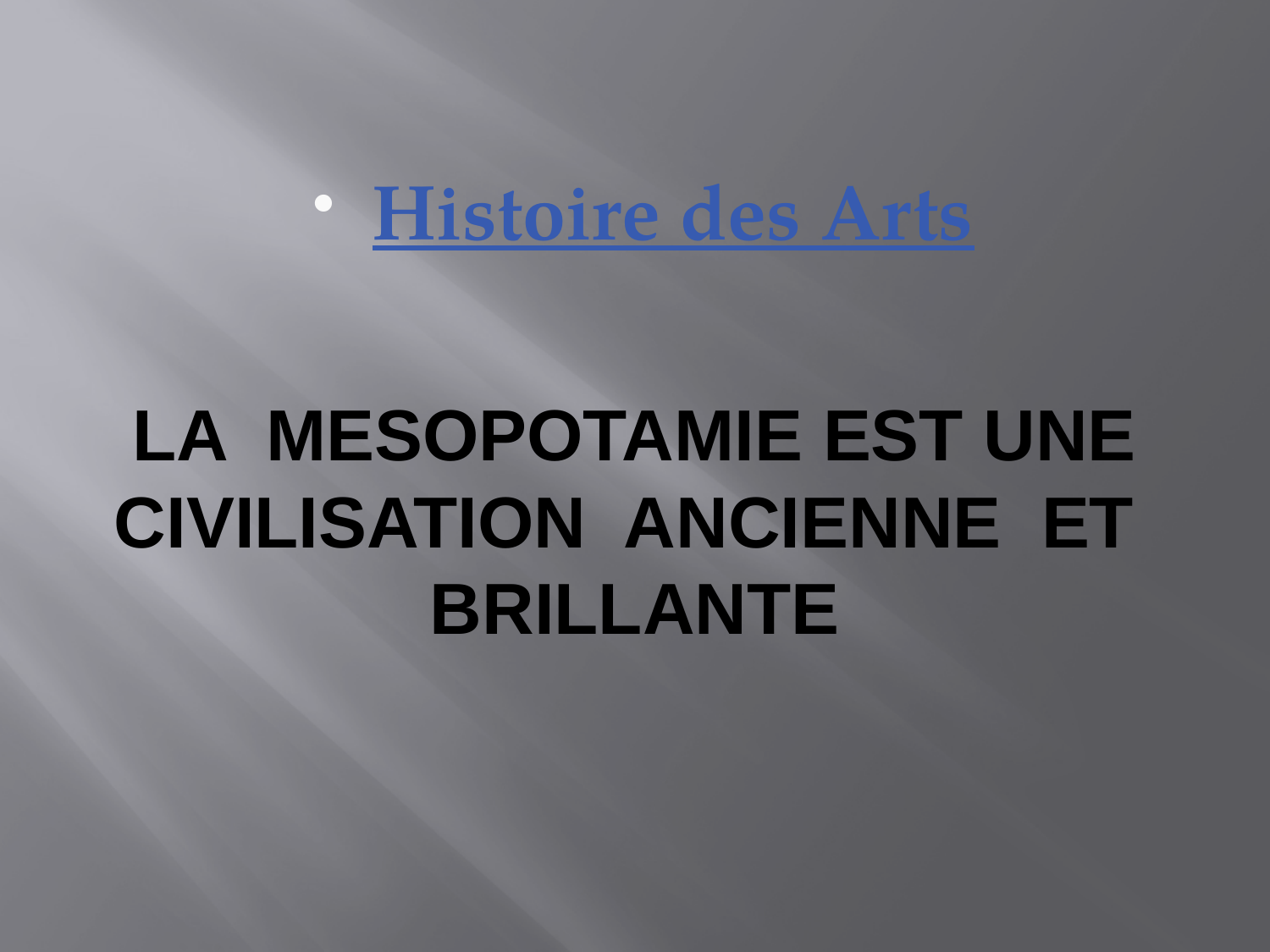

# LA  MESOPOTAMIE EST UNE CIVILISATION  ANCIENNE  ET  BRILLANTE
Histoire des Arts